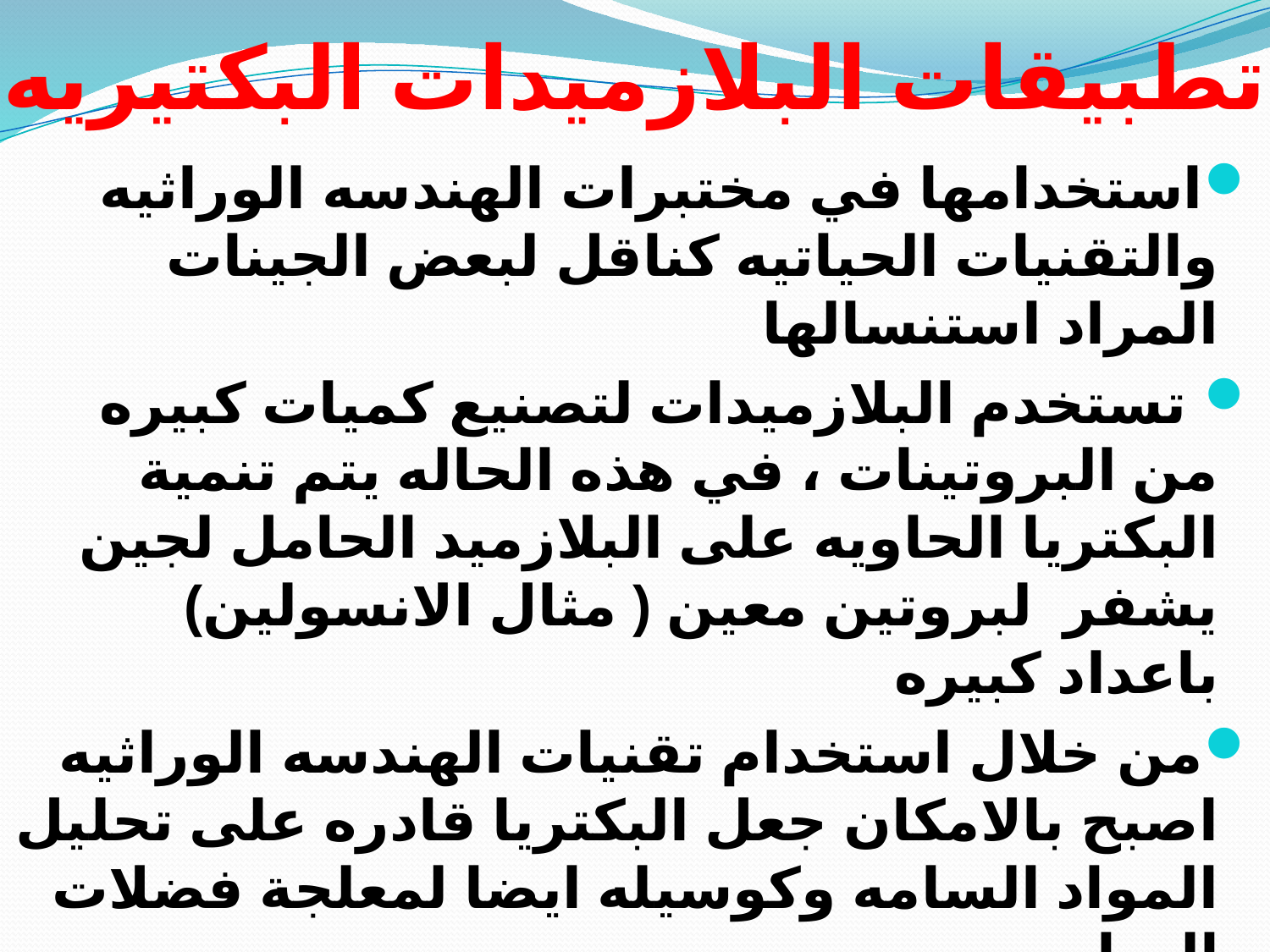

# تطبيقات البلازميدات البكتيريه
استخدامها في مختبرات الهندسه الوراثيه والتقنيات الحياتيه كناقل لبعض الجينات المراد استنسالها
 تستخدم البلازميدات لتصنيع كميات كبيره من البروتينات ، في هذه الحاله يتم تنمية البكتريا الحاويه على البلازميد الحامل لجين يشفر  لبروتين معين ( مثال الانسولين)  باعداد كبيره
من خلال استخدام تقنيات الهندسه الوراثيه اصبح بالامكان جعل البكتريا قادره على تحليل المواد السامه وكوسيله ايضا لمعلجة فضلات المياه
يستخدم في العلاج الجيني gene therapy  تستخدم البلازميدات كوسيله لادخال الجين الناقص والمسوؤل عن الحاله المرضيه في جسم الانسان او الحيوان لمعالجة بعض الامراض